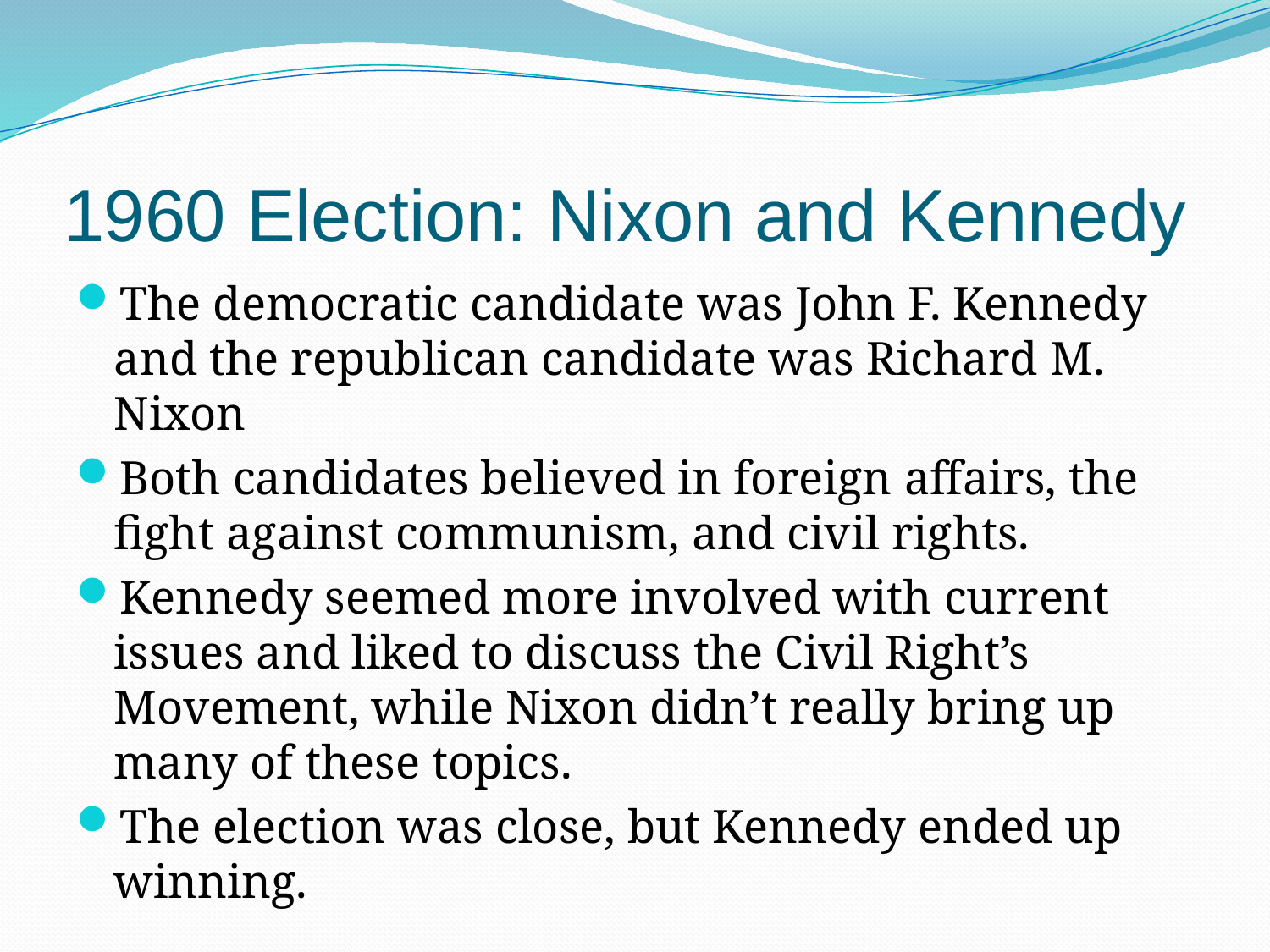

# 1960 Election: Nixon and Kennedy
The democratic candidate was John F. Kennedy and the republican candidate was Richard M. Nixon
Both candidates believed in foreign affairs, the fight against communism, and civil rights.
Kennedy seemed more involved with current issues and liked to discuss the Civil Right’s Movement, while Nixon didn’t really bring up many of these topics.
The election was close, but Kennedy ended up winning.